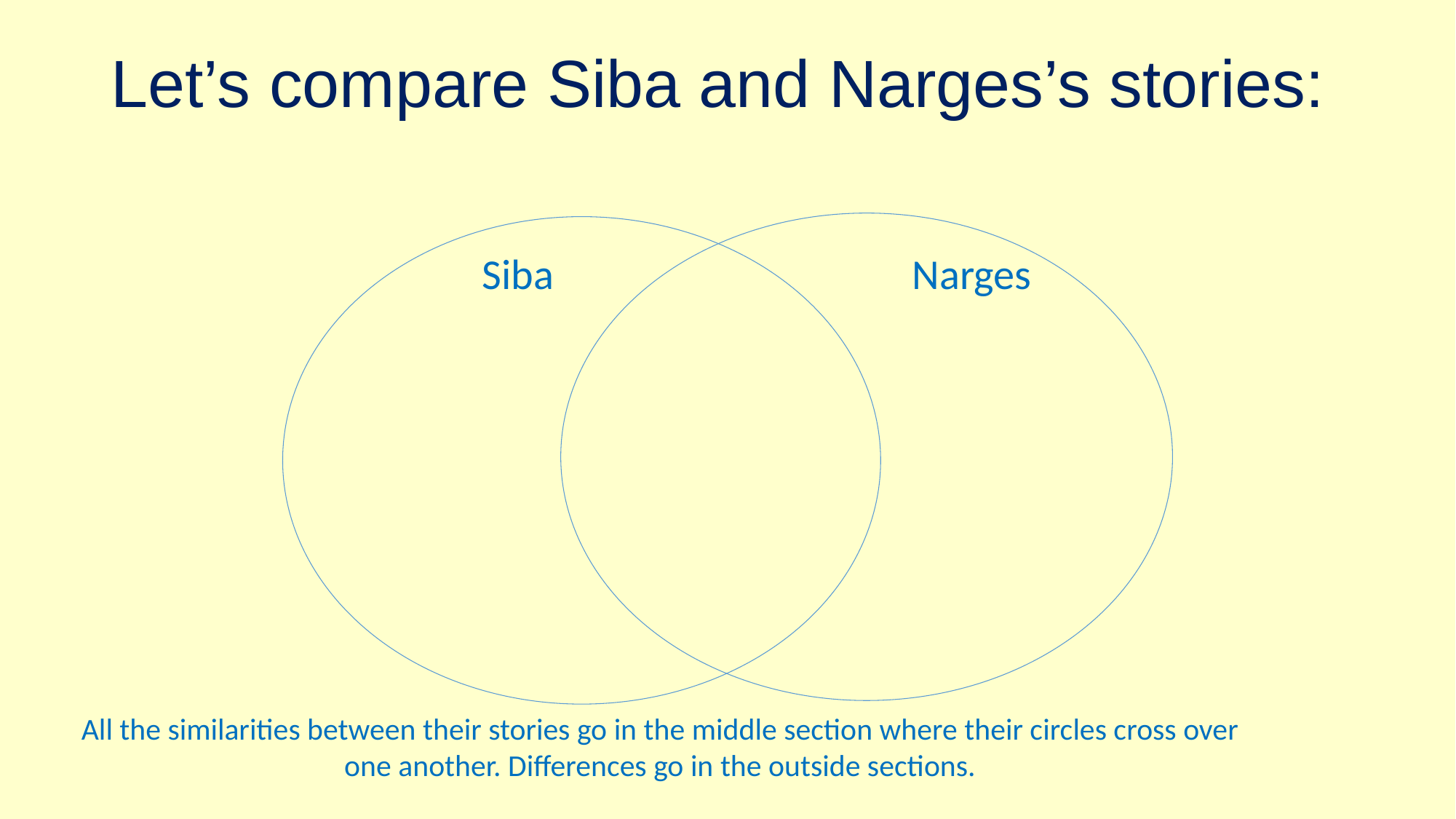

# Let’s compare Siba and Narges’s stories:

            Siba				Narges
All the similarities between their stories go in the middle section where their circles cross over one another. Differences go in the outside sections.